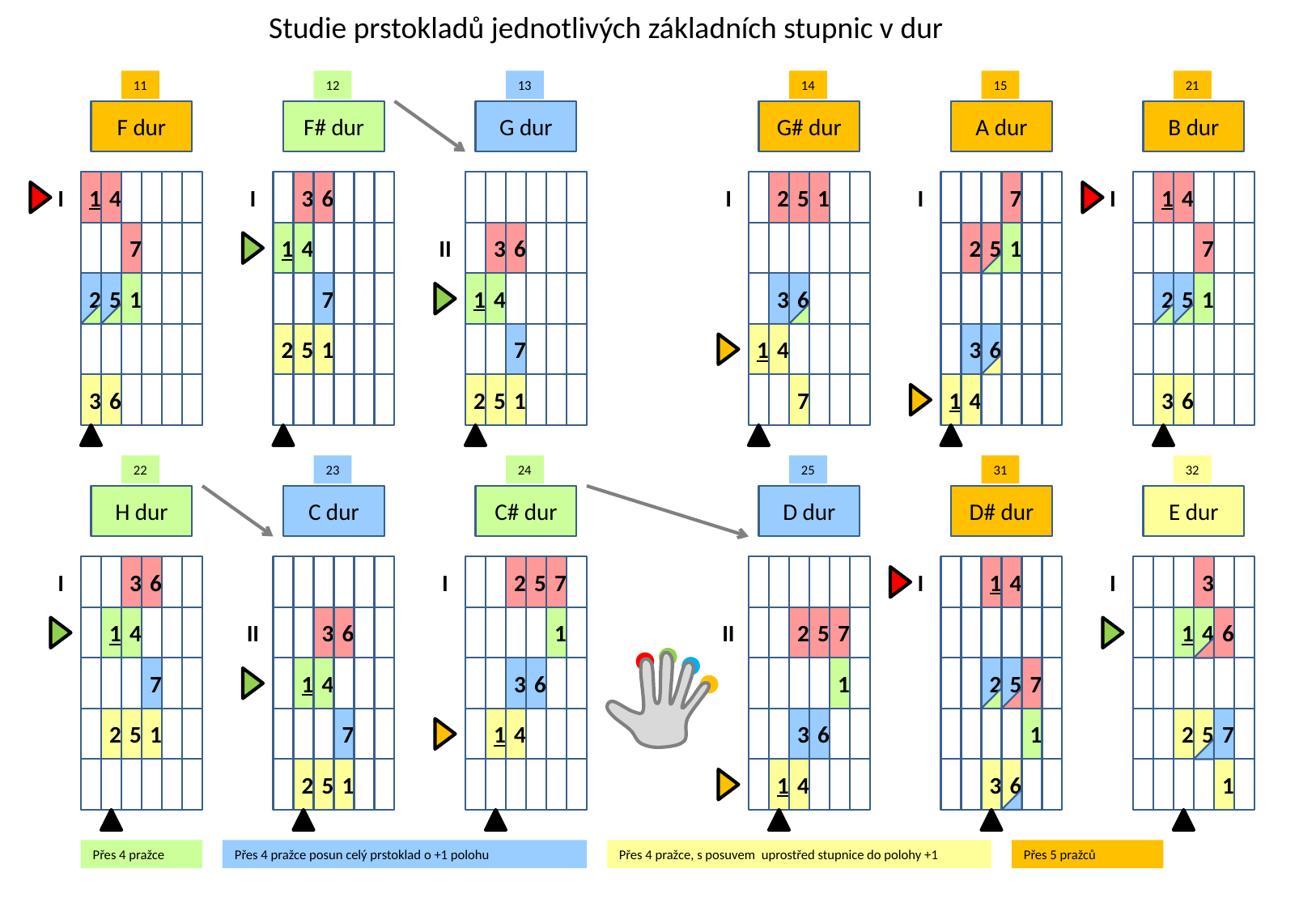

Studie prstokladů jednotlivých základních stupnic v dur
11
12
13
14
15
21
F dur
F# dur
G dur
G# dur
A dur
B dur
I
1
4

I

3
6

I

2
5
1

I

7

I

1
4

7

1
4

II

3
6

2
5
1

7

2
5
1

7

1
4

3
6

2
5
1

2
5
1

7

1
4

3
6

3
6

2
5
1

7

1
4

3
6

22
23
24
25
31
32
H dur
C dur
C# dur
D dur
D# dur
E dur
I

3
6

I

2
5
7

I

1
4

I

3

1
4

II

3
6

1

II

2
5
7

1
4
6

7

1
4

3
6

1

2
5
7

2
5
1

7

1
4

3
6

1

2
5
7

2
5
1

1
4

3
6

1

Přes 4 pražce
Přes 4 pražce posun celý prstoklad o +1 polohu
Přes 4 pražce, s posuvem  uprostřed stupnice do polohy +1
Přes 5 pražců